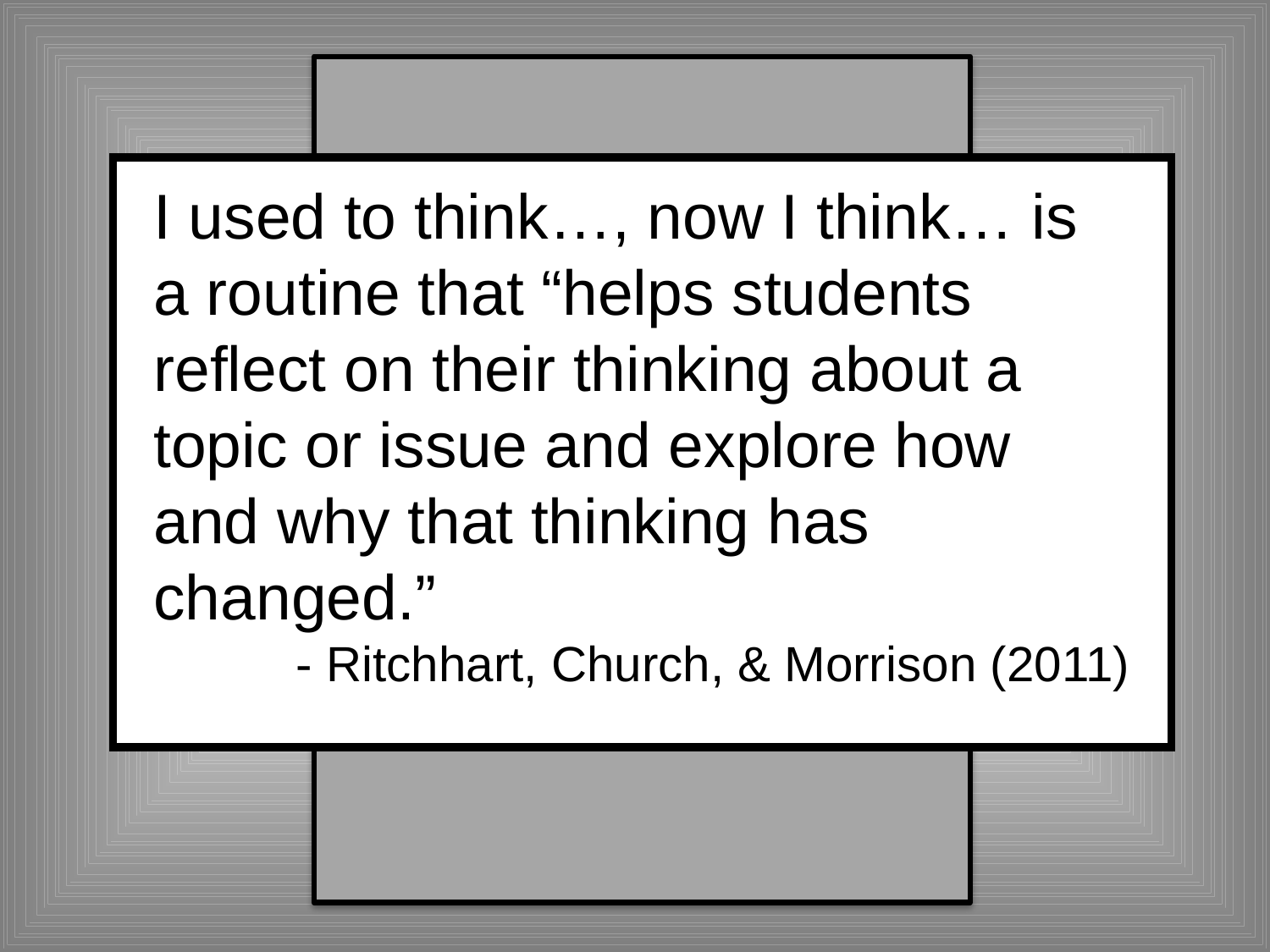

I used to think…, now I think… is a routine that “helps students reflect on their thinking about a topic or issue and explore how and why that thinking has changed.”
- Ritchhart, Church, & Morrison (2011)